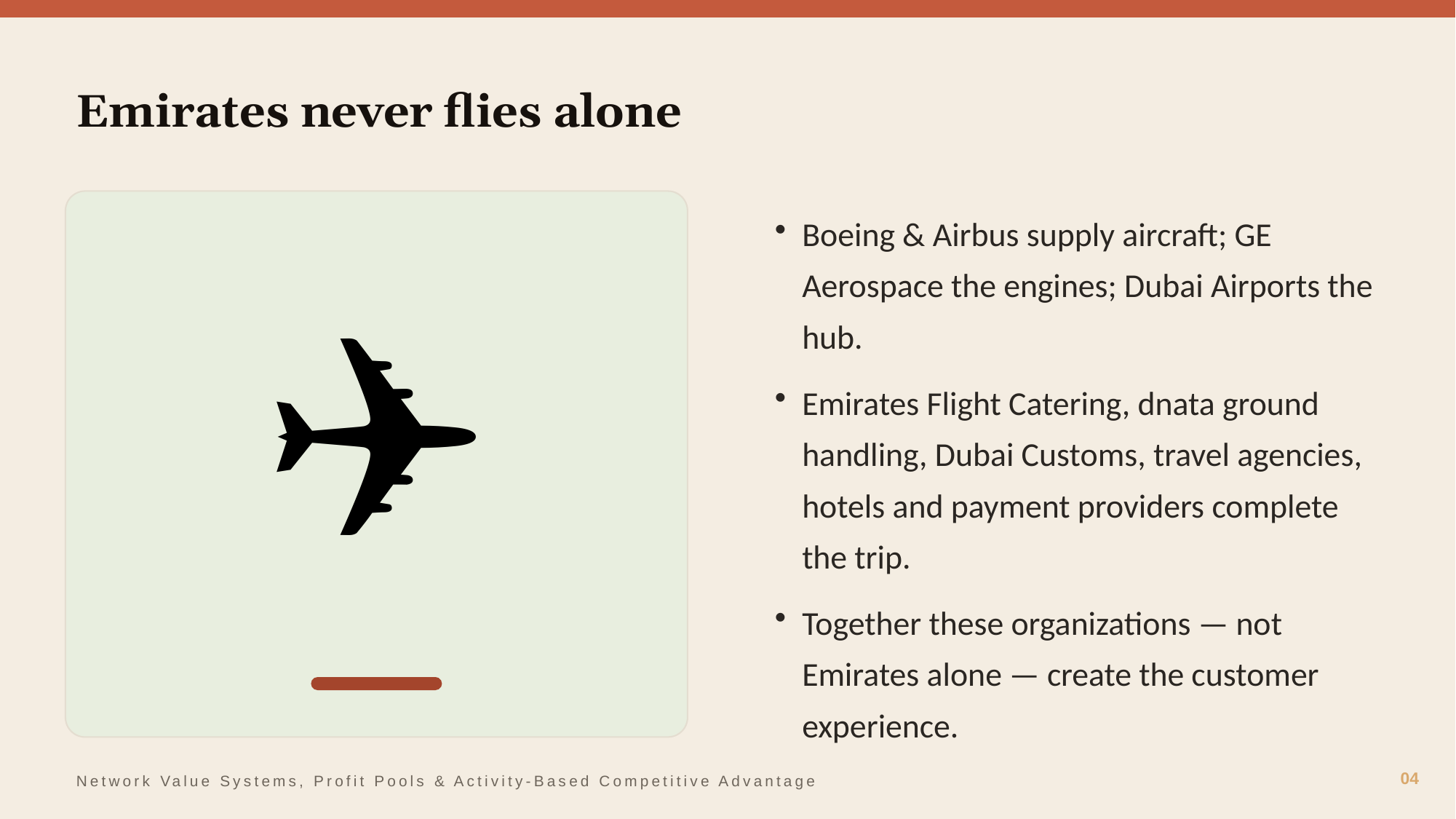

Emirates never flies alone

✈️
Boeing & Airbus supply aircraft; GE Aerospace the engines; Dubai Airports the hub.
Emirates Flight Catering, dnata ground handling, Dubai Customs, travel agencies, hotels and payment providers complete the trip.
Together these organizations — not Emirates alone — create the customer experience.

04
Network Value Systems, Profit Pools & Activity-Based Competitive Advantage